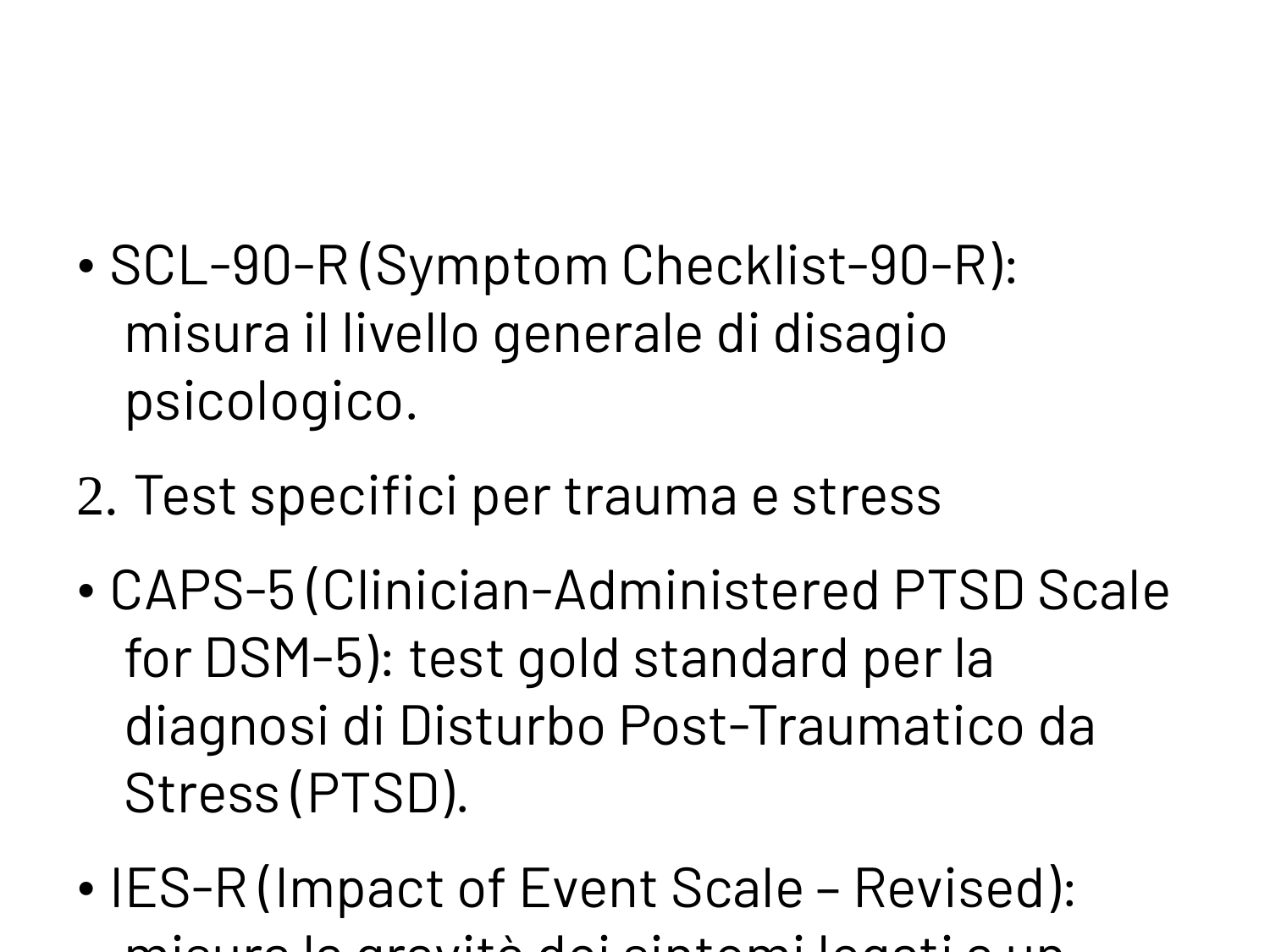

#
• SCL-90-R (Symptom Checklist-90-R): misura il livello generale di disagio psicologico.
2. Test specifici per trauma e stress
• CAPS-5 (Clinician-Administered PTSD Scale for DSM-5): test gold standard per la diagnosi di Disturbo Post-Traumatico da Stress (PTSD).
• IES-R (Impact of Event Scale – Revised): misura la gravità dei sintomi legati a un evento traumatico.
• BDI-II (Beck Depression Inventory-II): misura la gravità della depressione.
• BAI (Beck Anxiety Inventory): valuta il livello di ansia.
3. Test cognitivi e neuropsicologici
• WAIS-IV (Wechsler Adult Intelligence Scale – IV): utile per valutare deficit cognitivi associati a trauma cranico o disturbi psichici.
• TOMM (Test of Memory Malingering): rileva simulazione o esagerazione di deficit mnemonici.
• Rey 15 Item Test: test per identificare simulazione di deficit cognitivi.